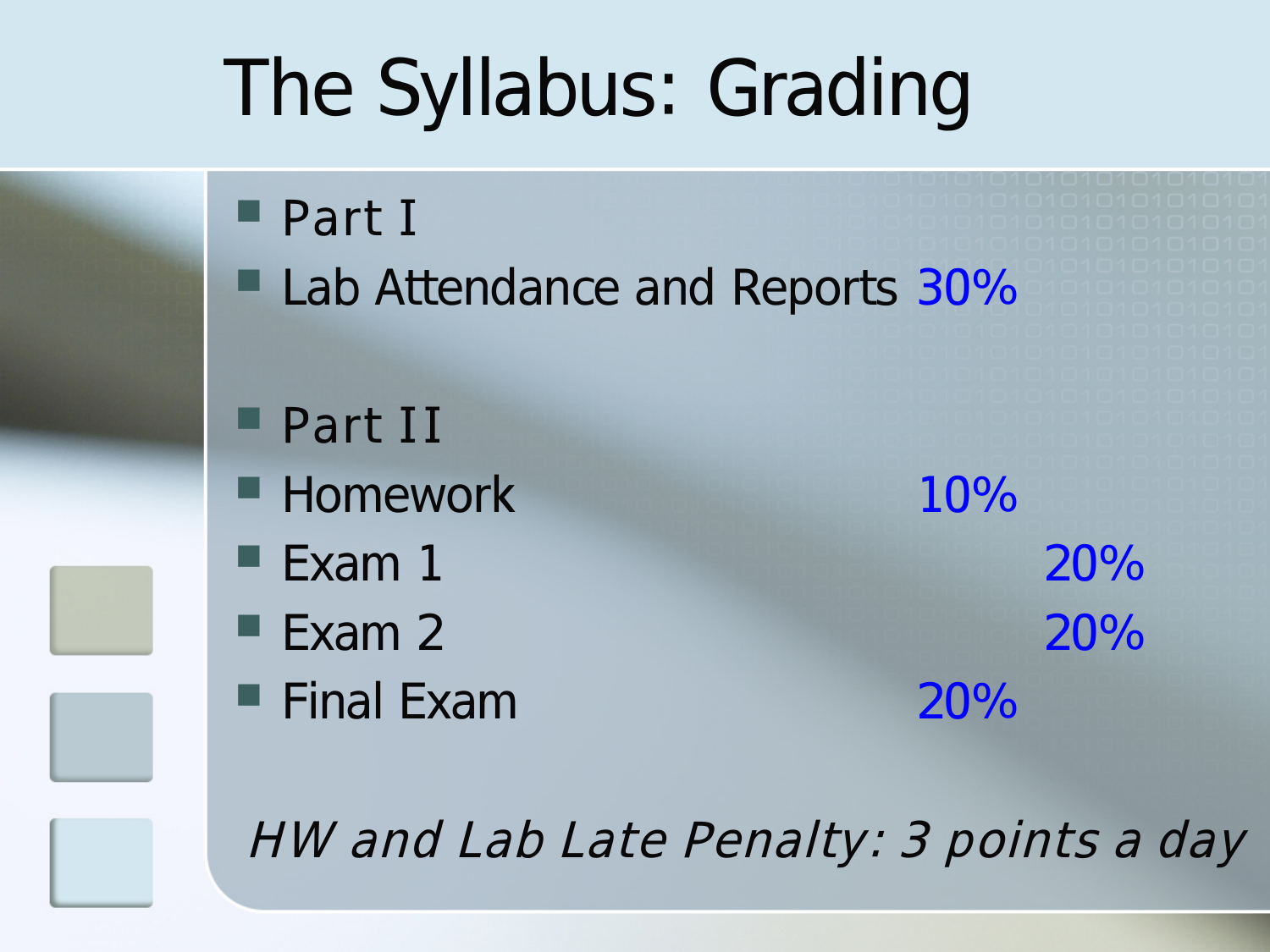

# The Syllabus: Grading
Part I
Lab Attendance and Reports 	30%

Part II
Homework				10%
Exam 1					20%
Exam 2					20%
Final Exam				20%

HW and Lab Late Penalty: 3 points a day